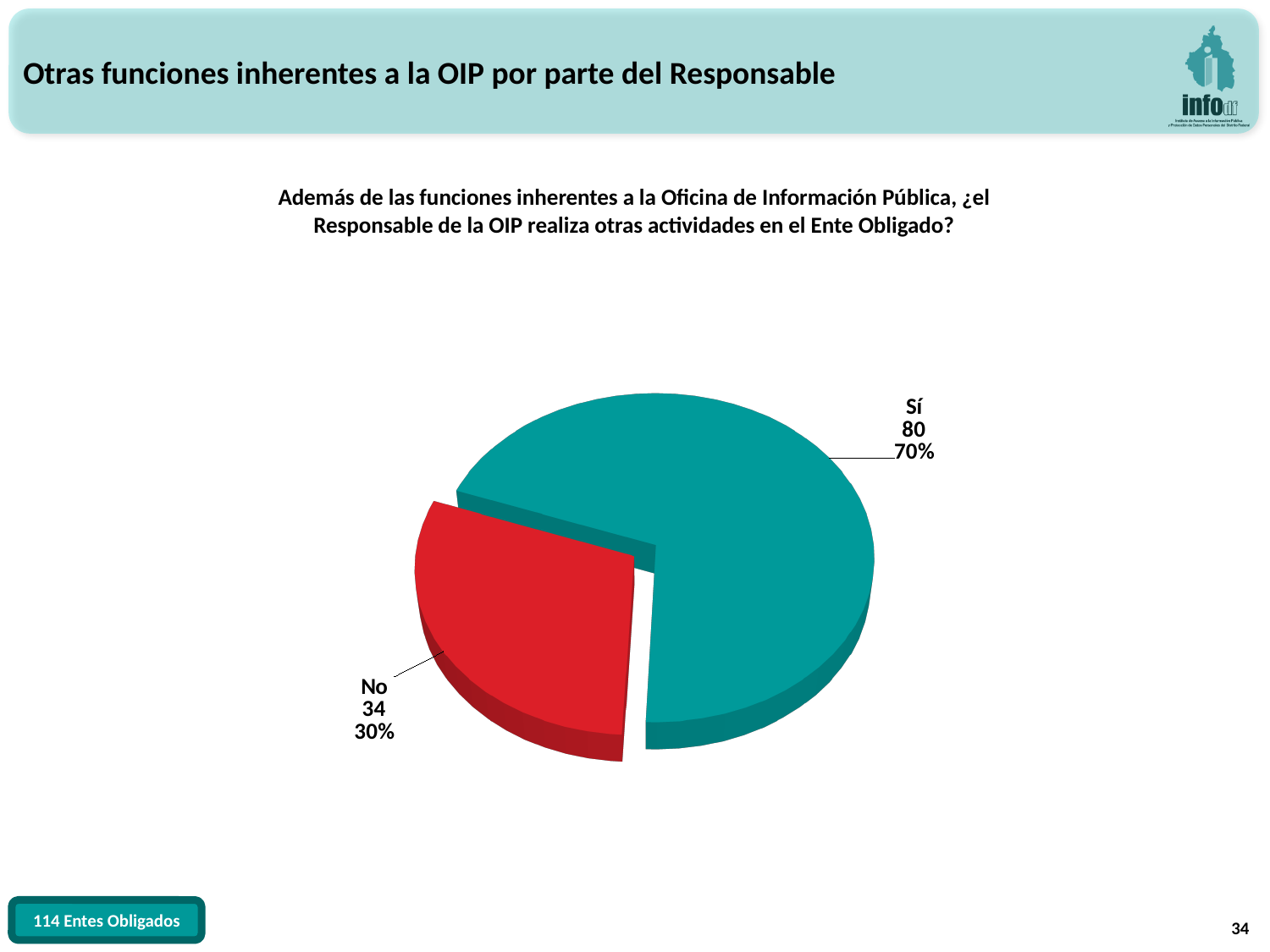

Otras funciones inherentes a la OIP por parte del Responsable
Además de las funciones inherentes a la Oficina de Información Pública, ¿el Responsable de la OIP realiza otras actividades en el Ente Obligado?

[unsupported chart]

34
114 Entes Obligados